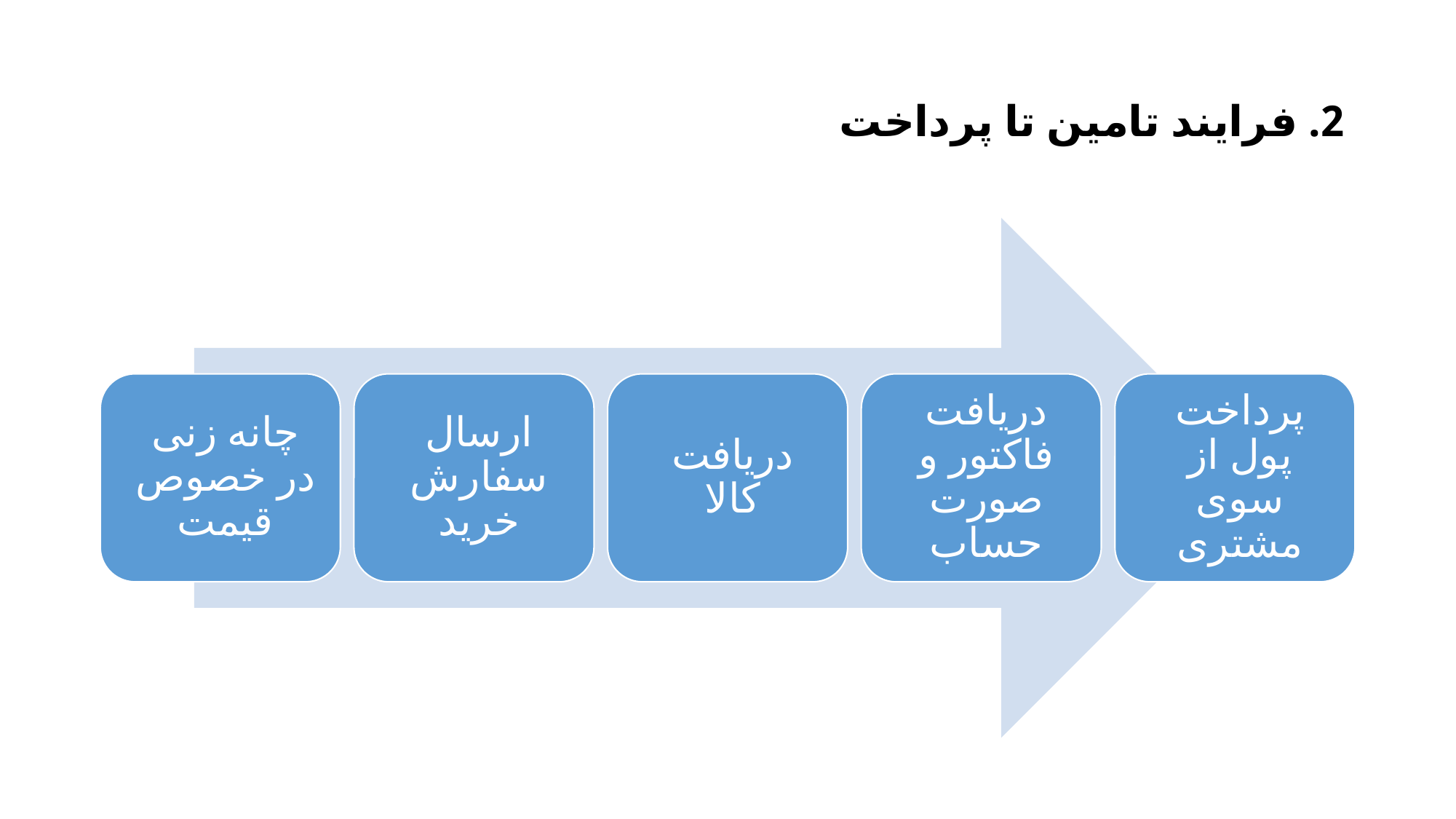

# 2. فرایند تامین تا پرداخت
چانه زنی در خصوص قیمت
ارسال سفارش خرید
دریافت کالا
دریافت فاکتور و صورت حساب
پرداخت پول از سوی مشتری